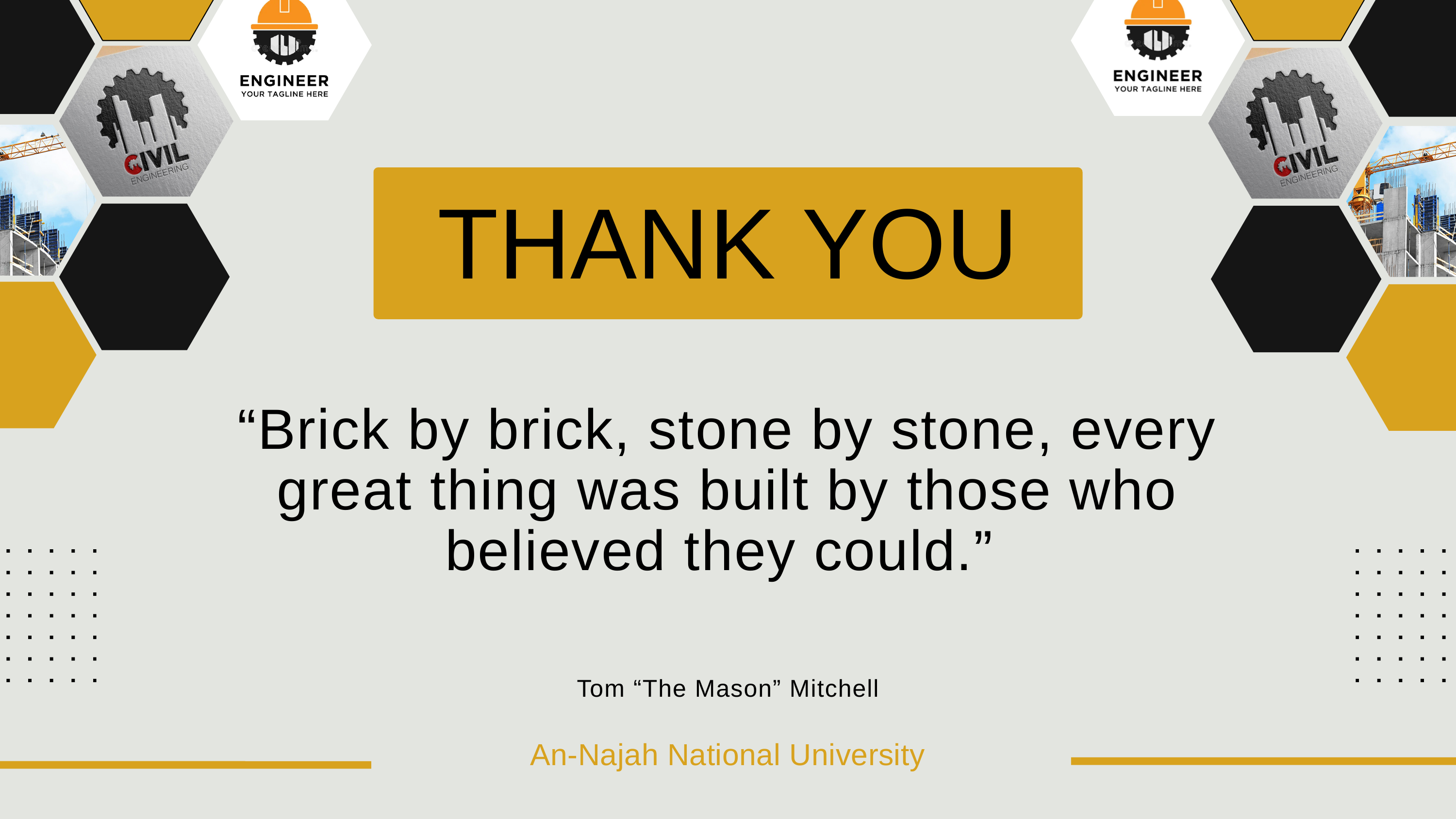

THANK YOU

“Brick by brick, stone by stone, every great thing was built by those who believed they could.”

Tom “The Mason” Mitchell

An-Najah National University